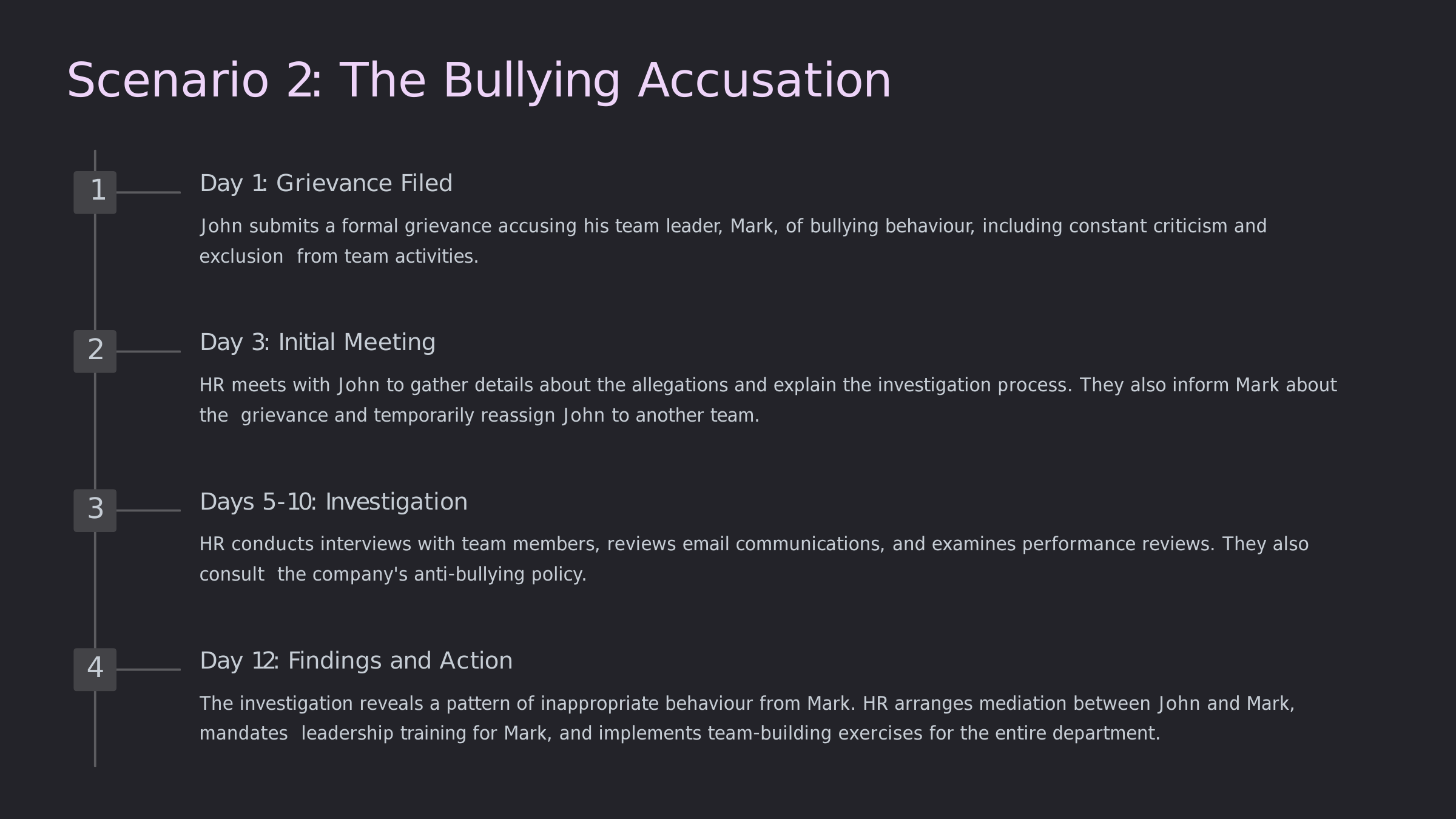

# Scenario 2: The Bullying Accusation

Day 1: Grievance Filed
John submits a formal grievance accusing his team leader, Mark, of bullying behaviour, including constant criticism and exclusion  from team activities.
1
Day 3: Initial Meeting
HR meets with John to gather details about the allegations and explain the investigation process. They also inform Mark about the  grievance and temporarily reassign John to another team.
2

Days 5-10: Investigation
HR conducts interviews with team members, reviews email communications, and examines performance reviews. They also consult  the company's anti-bullying policy.
3

Day 12: Findings and Action
The investigation reveals a pattern of inappropriate behaviour from Mark. HR arranges mediation between John and Mark, mandates  leadership training for Mark, and implements team-building exercises for the entire department.
4